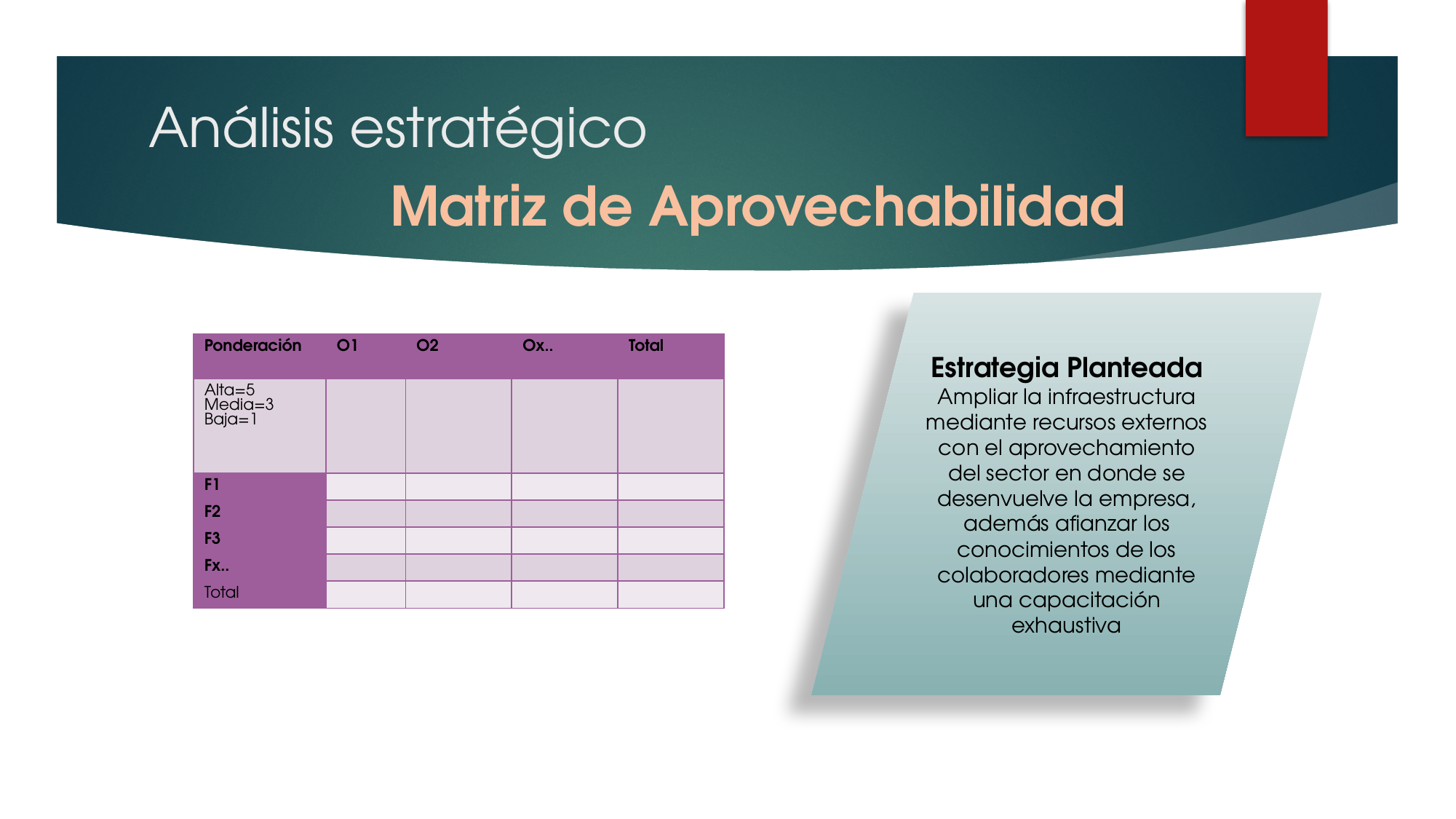

# Análisis estratégico
Matriz de Aprovechabilidad
Estrategia Planteada
Ampliar la infraestructura mediante recursos externos con el aprovechamiento del sector en donde se desenvuelve la empresa, además afianzar los conocimientos de los colaboradores mediante una capacitación exhaustiva
| Ponderación | O1 | O2 | Ox.. | Total |
| --- | --- | --- | --- | --- |
| Alta=5 Media=3 Baja=1 |  |  |  |  |
| F1 |  |  |  |  |
| F2 |  |  |  |  |
| F3 |  |  |  |  |
| Fx.. |  |  |  |  |
| Total |  |  |  |  |